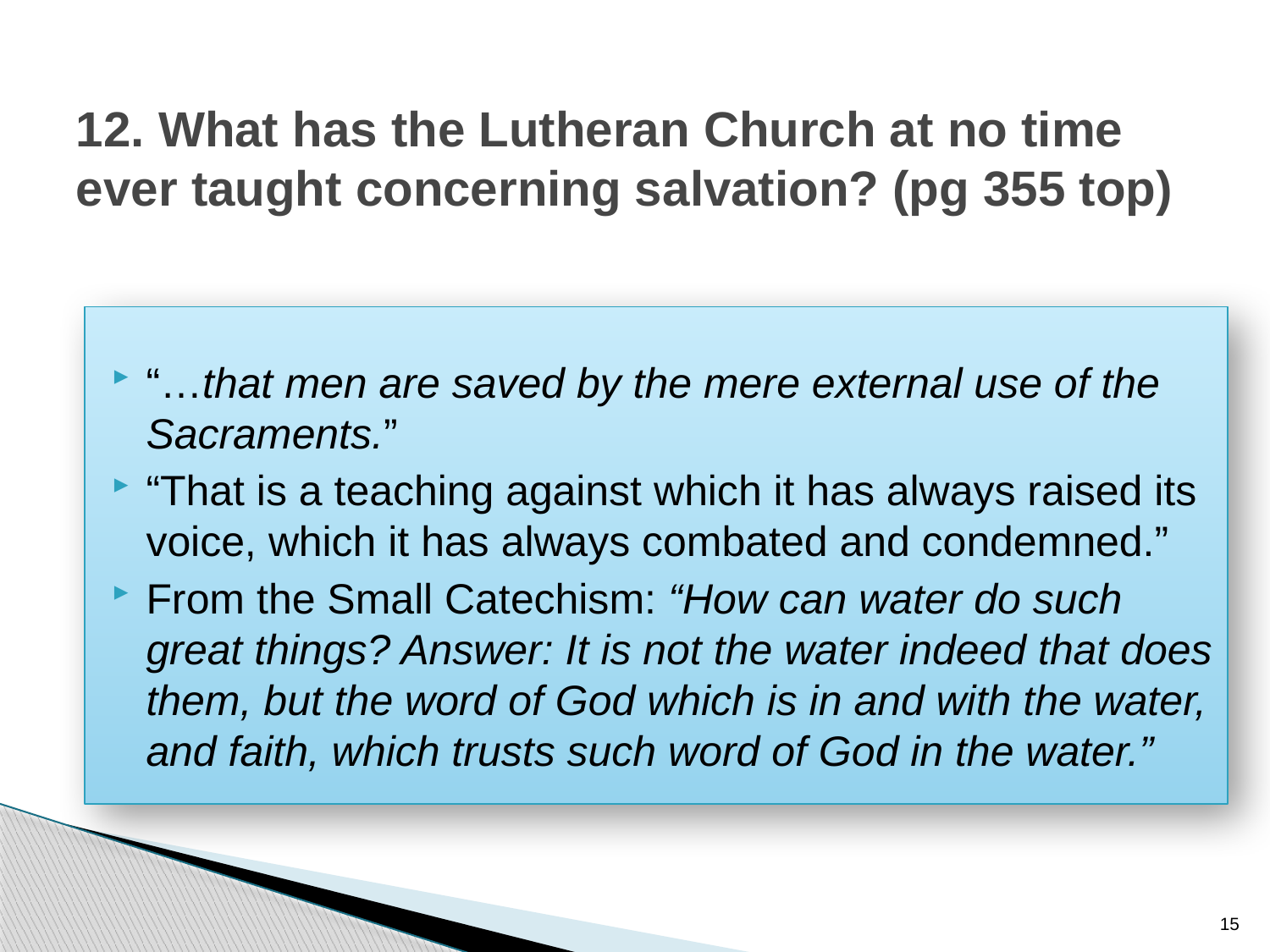

# 12. What has the Lutheran Church at no time ever taught concerning salvation? (pg 355 top)
“…that men are saved by the mere external use of the Sacraments.”
“That is a teaching against which it has always raised its voice, which it has always combated and condemned.”
From the Small Catechism: “How can water do such great things? Answer: It is not the water indeed that does them, but the word of God which is in and with the water, and faith, which trusts such word of God in the water.”
15